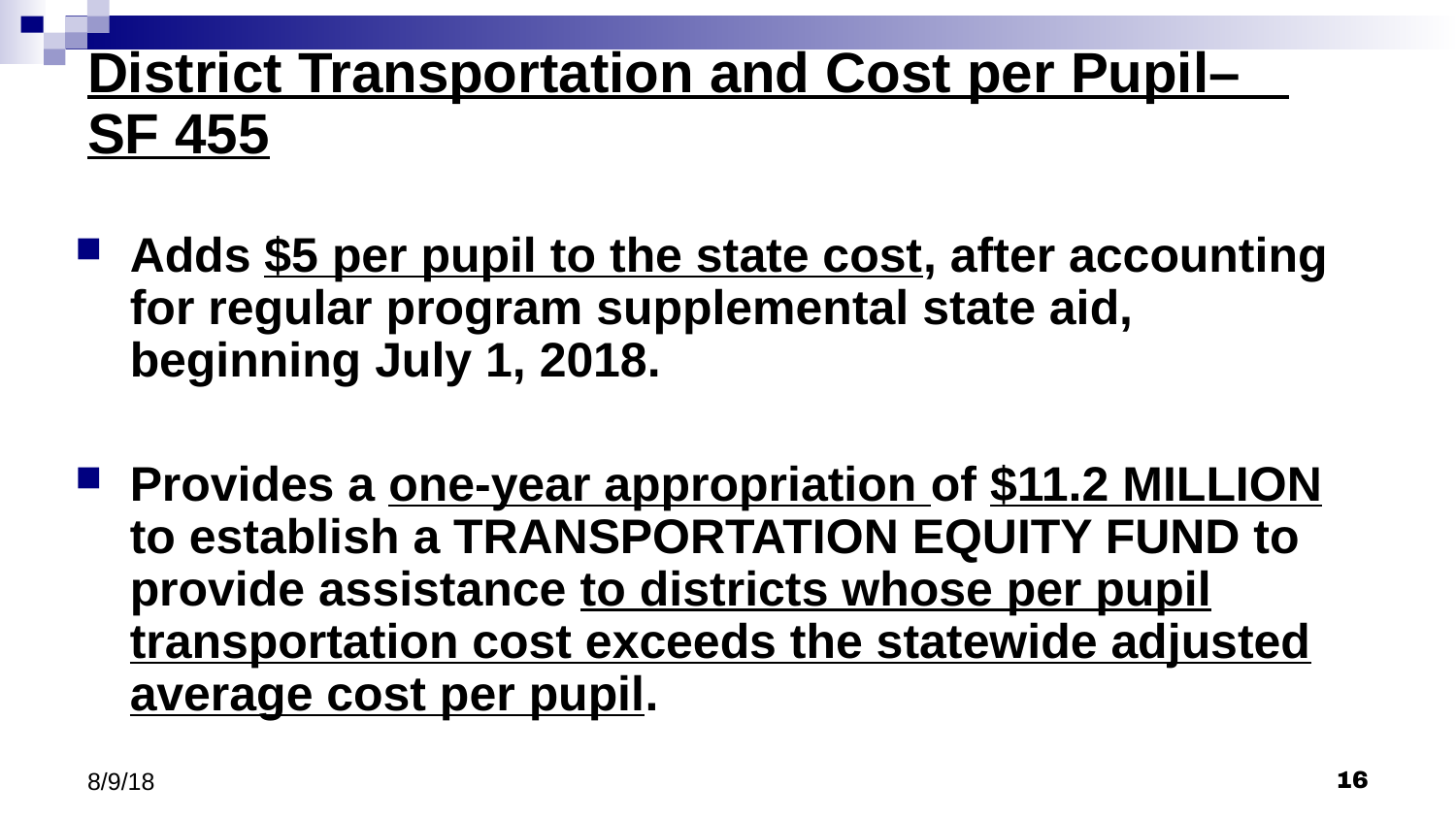

# District Transportation and Cost per Pupil–    SF 455

Adds $5 per pupil to the state cost, after accounting for regular program supplemental state aid, beginning July 1, 2018.

Provides a one-year appropriation of $11.2 MILLION to establish a TRANSPORTATION EQUITY FUND to provide assistance to districts whose per pupil transportation cost exceeds the statewide adjusted average cost per pupil.

8/9/18
16